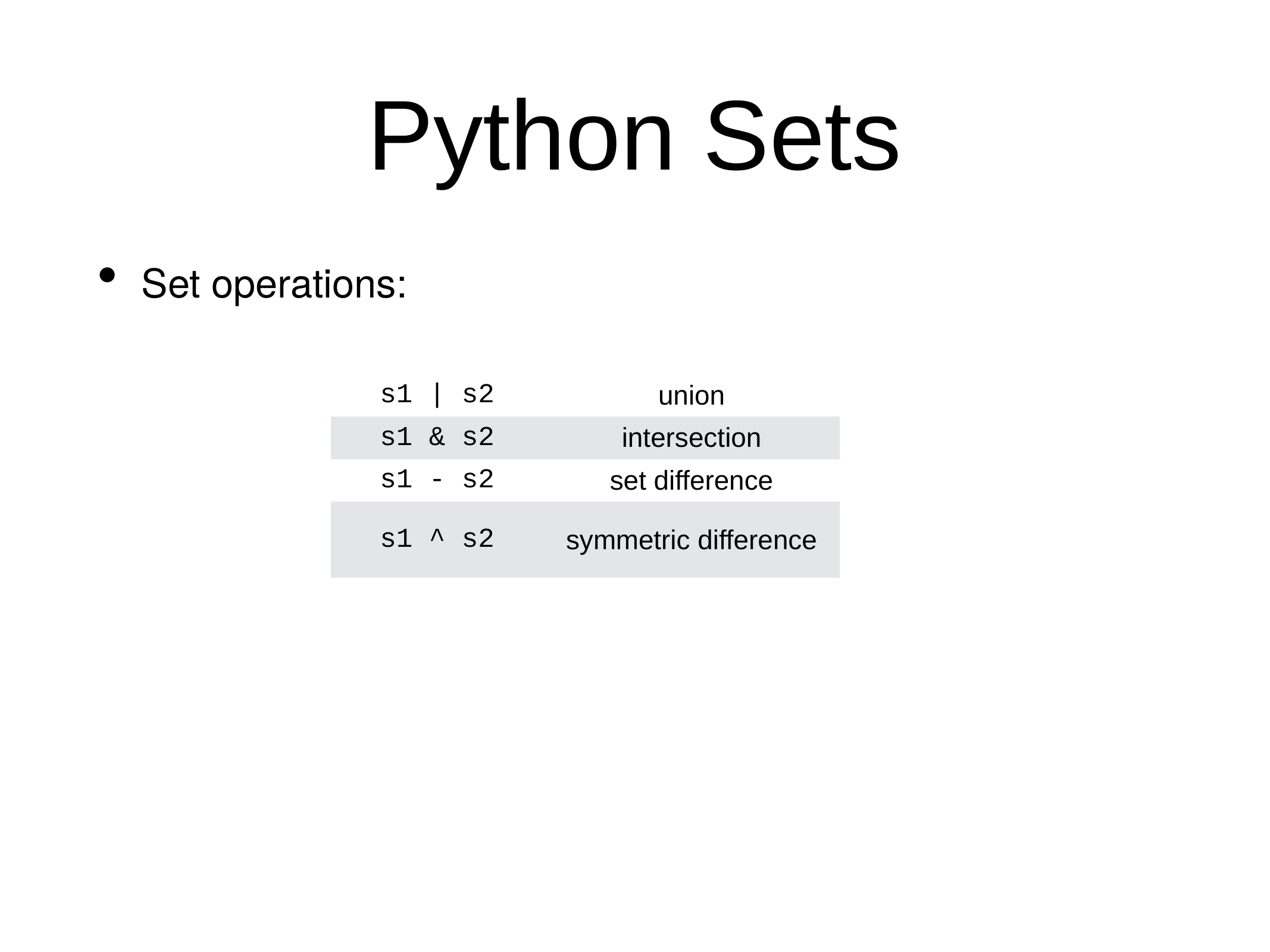

# Python Sets
Set operations:
| s1 | s2 | union |
| --- | --- |
| s1 & s2 | intersection |
| s1 - s2 | set difference |
| s1 ^ s2 | symmetric difference |